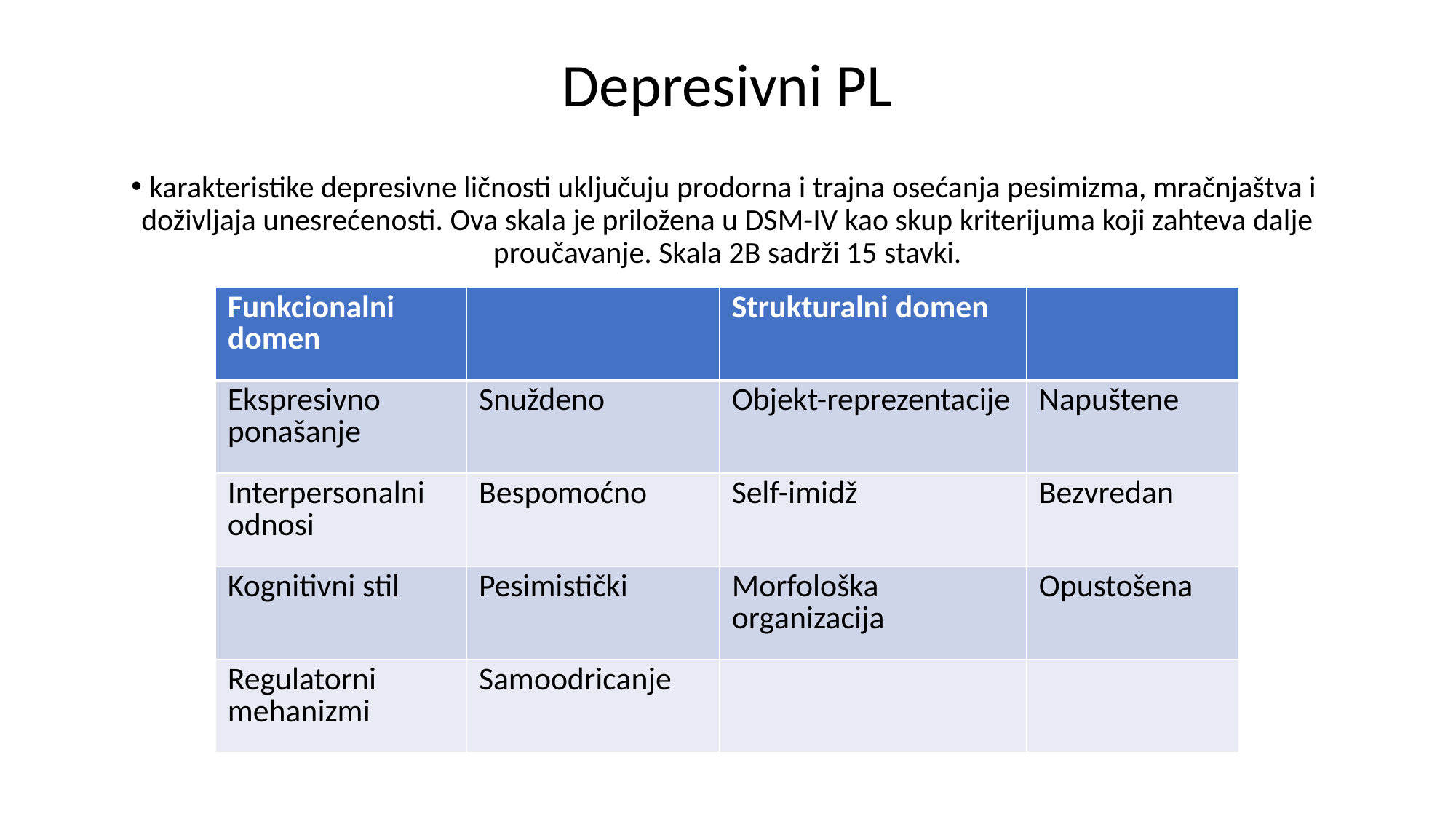

# Depresivni PL
karakteristike depresivne ličnosti uključuju prodorna i trajna osećanja pesimizma, mračnjaštva i doživljaja unesrećenosti. Ova skala je priložena u DSM-IV kao skup kriterijuma koji zahteva dalje proučavanje. Skala 2B sadrži 15 stavki.
| Funkcionalni domen |  | Strukturalni domen |  |
| --- | --- | --- | --- |
| Ekspresivno ponašanje | Snuždeno | Objekt-reprezentacije | Napuštene |
| Interpersonalni odnosi | Bespomoćno | Self-imidž | Bezvredan |
| Kognitivni stil | Pesimistički | Morfološka organizacija | Opustošena |
| Regulatorni mehanizmi | Samoodricanje |  |  |